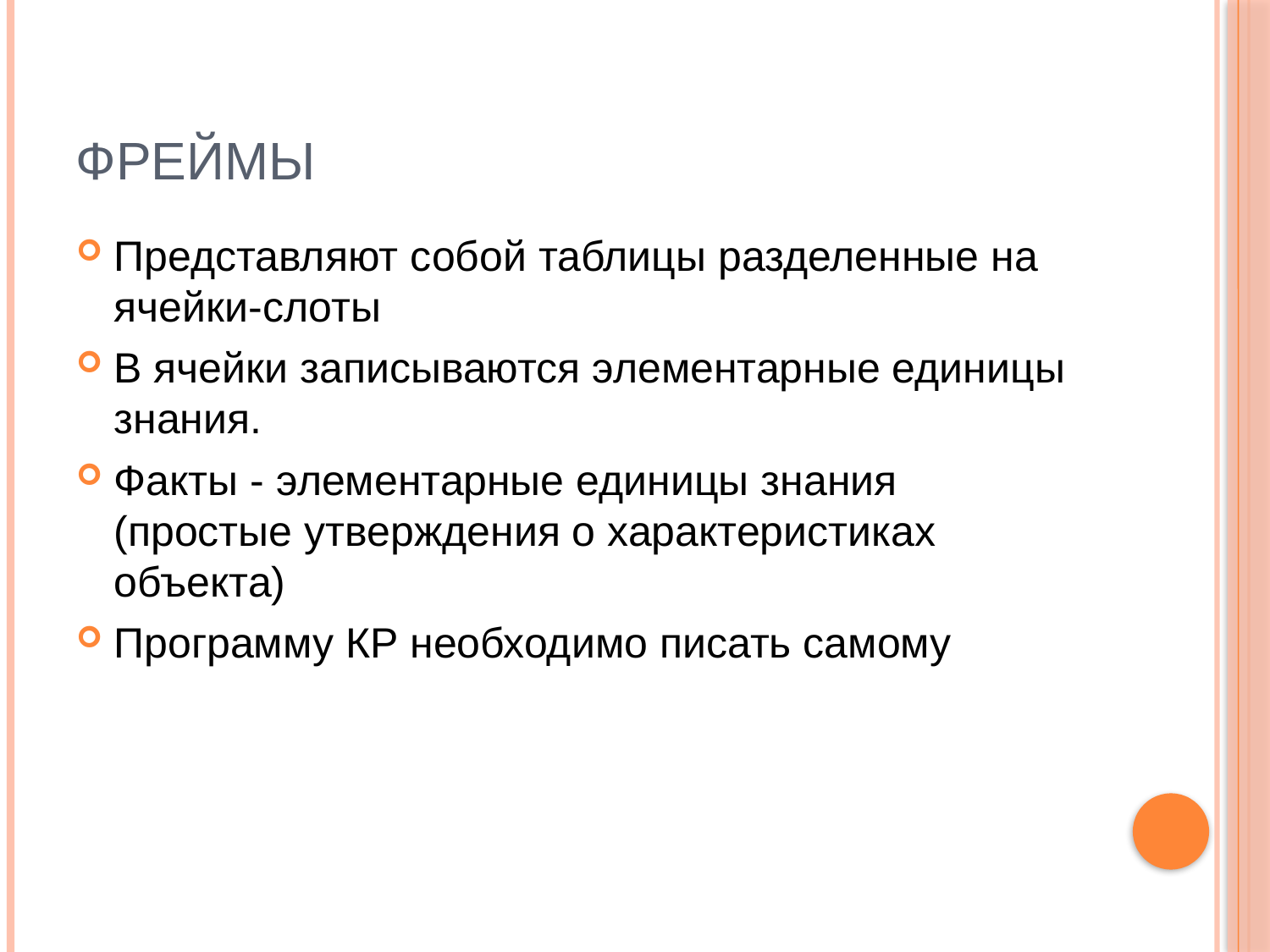

# Фреймы
Представляют собой таблицы разделенные на ячейки-слоты
В ячейки записываются элементарные единицы знания.
Факты - элементарные единицы знания (простые утверждения о характеристиках объекта)
Программу КР необходимо писать самому